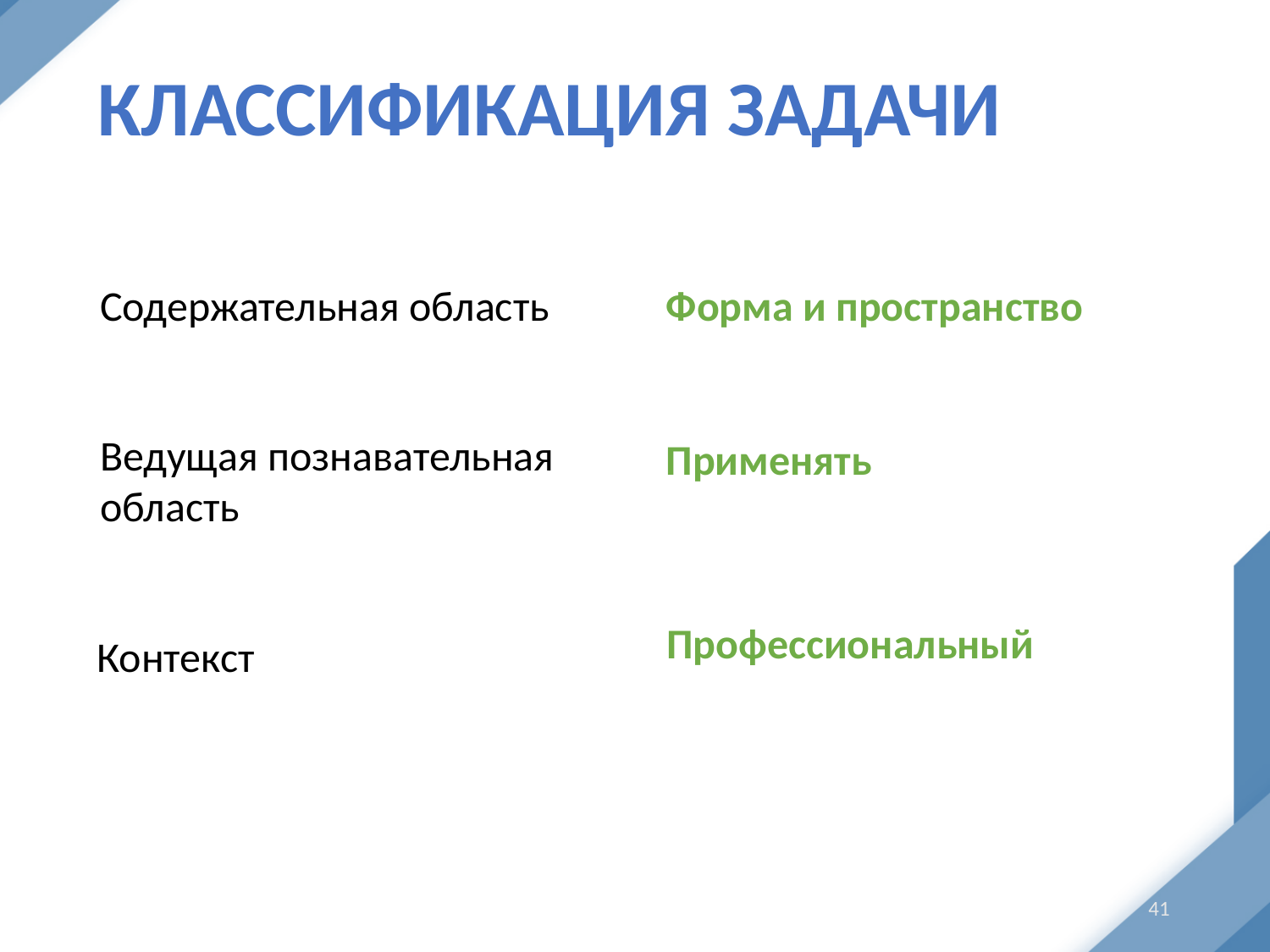

# Классификация задачи
Форма и пространство
Содержательная область
Ведущая познавательная область
Применять
Профессиональный
Контекст
41